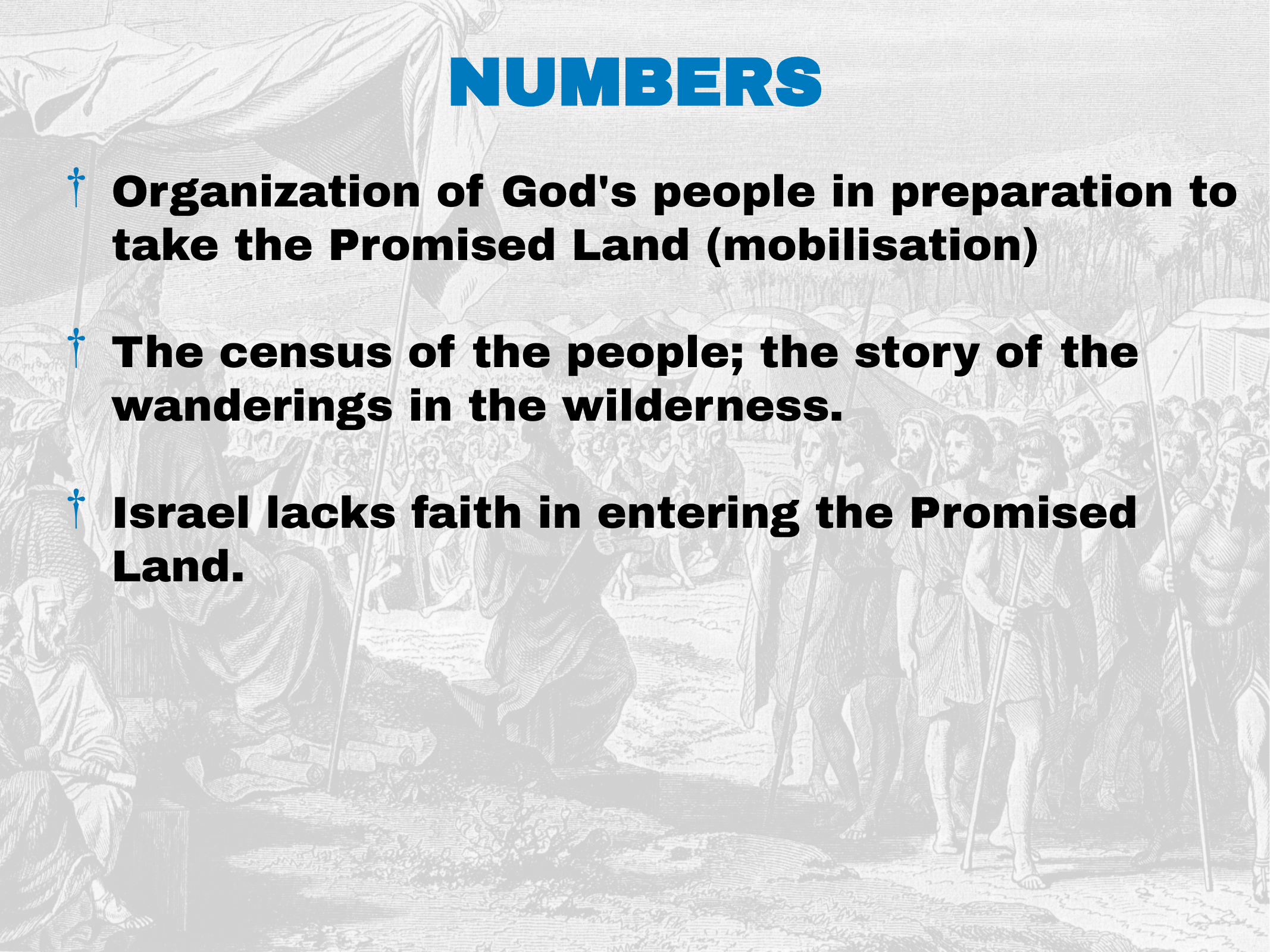

NUMBERS
Organization of God's people in preparation to take the Promised Land (mobilisation)
The census of the people; the story of the wanderings in the wilderness.
Israel lacks faith in entering the Promised Land.